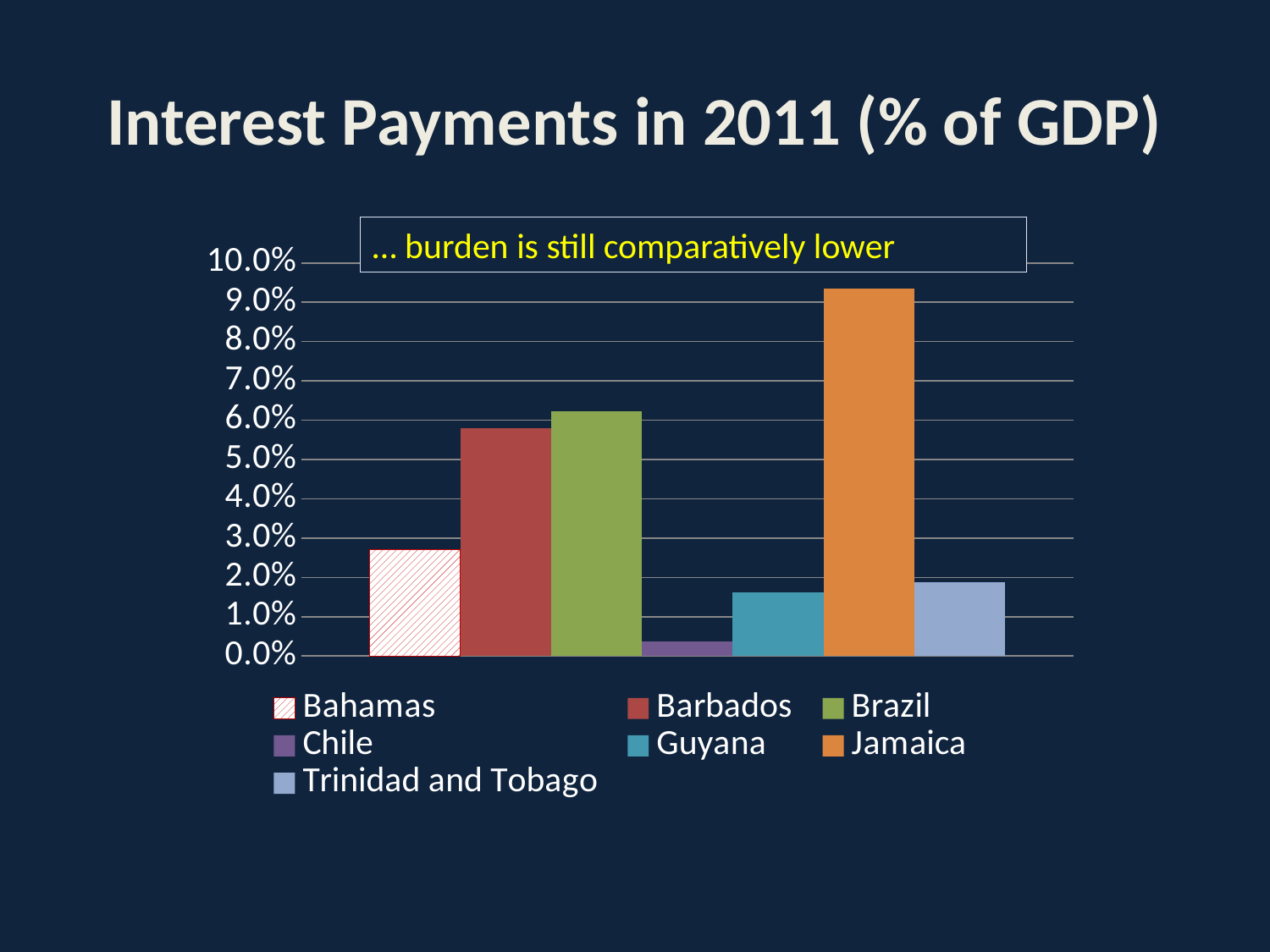

# Interest Payments in 2011 (% of GDP)
… burden is still comparatively lower

### Chart

| Category | Bahamas | Barbados | Brazil | Chile | Guyana | Jamaica | Trinidad and Tobago |
|---|---|---|---|---|---|---|---|
| 2011 | 0.0271 | 0.0579 | 0.0623 | 0.0038 | 0.0162 | 0.0934 | 0.0188 |